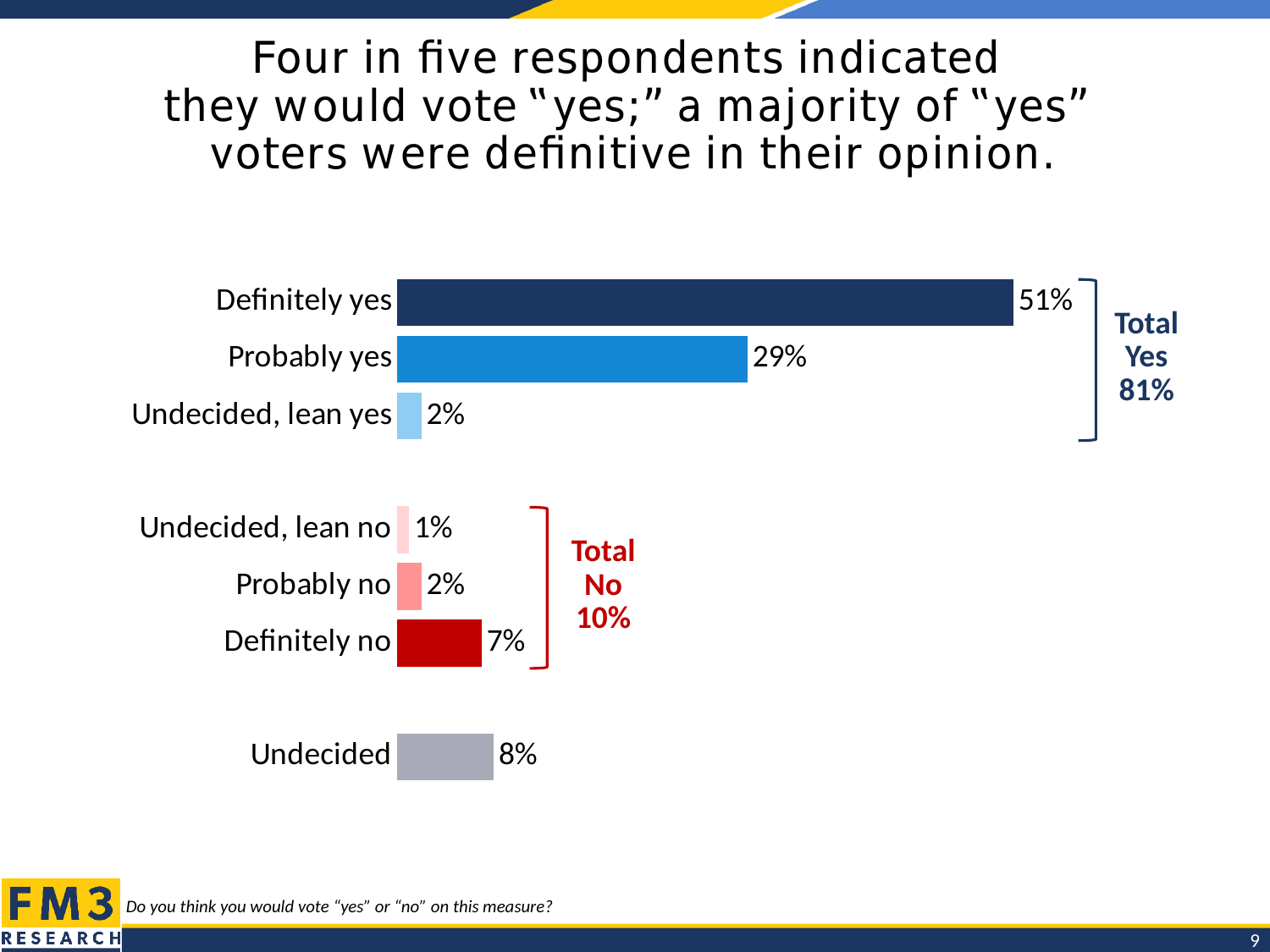

# Four in five respondents indicated they would vote “yes;” a majority of “yes” voters were definitive in their opinion.

### Chart

| Category | Column1 |
|---|---|
| Definitely yes | 0.51 |
| Probably yes | 0.29 |
| Undecided, lean yes | 0.02 |
|  | None |
| Undecided, lean no | 0.01 |
| Probably no | 0.02 |
| Definitely no | 0.07 |
|  | None |
| Undecided | 0.08 |
Total Yes
81%

Total No
10%
Do you think you would vote “yes” or “no” on this measure?